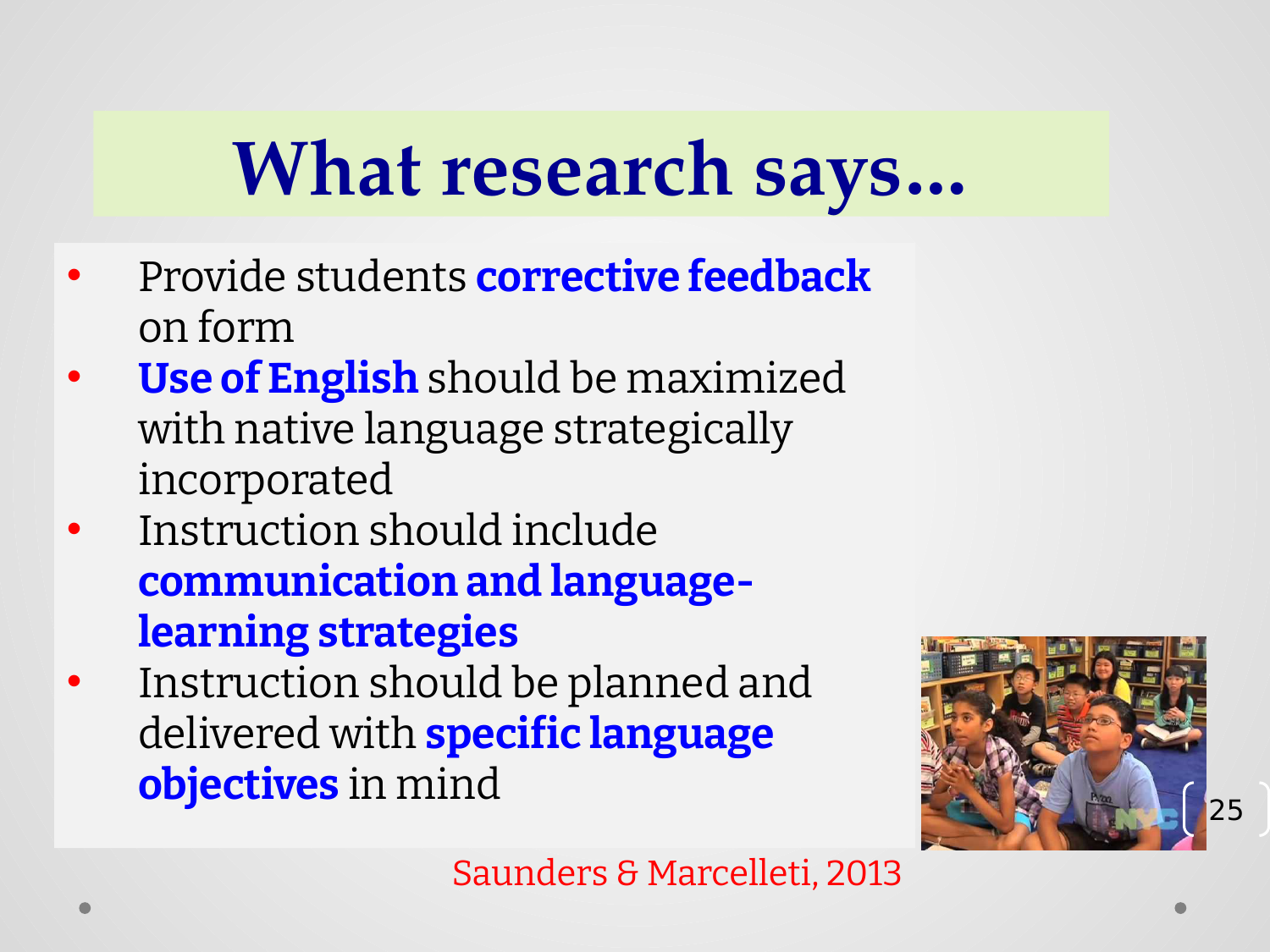

What research says…
Provide students corrective feedback on form
Use of English should be maximized with native language strategically incorporated
Instruction should include communication and language-learning strategies
Instruction should be planned and delivered with specific language objectives in mind
Saunders & Marcelleti, 2013

25